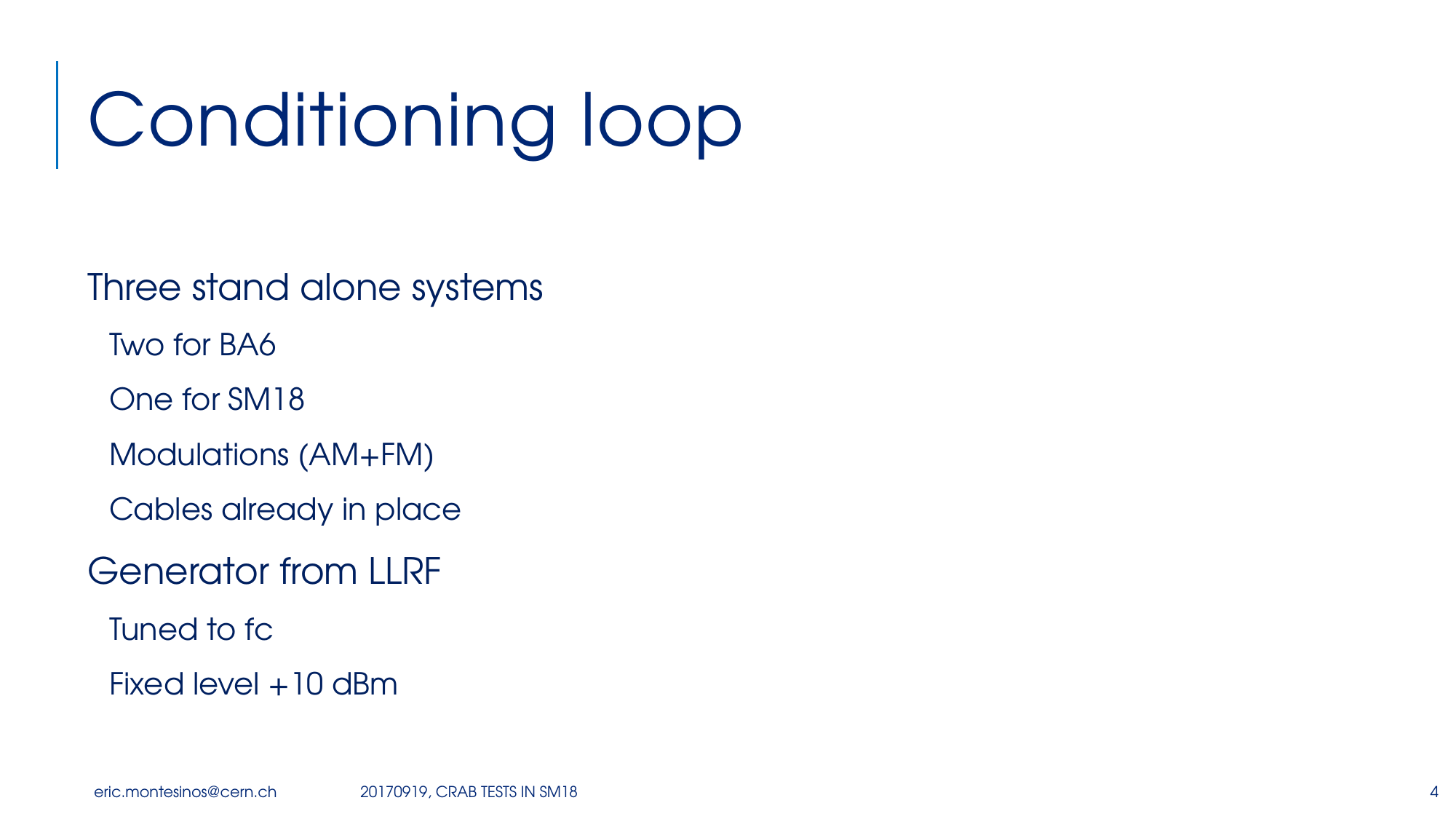

# Conditioning loop
Three stand alone systems
Two for BA6
One for SM18
Modulations (AM+FM)
Cables already in place
Generator from LLRF
Tuned to fc
Fixed level +10 dBm

eric.montesinos@cern.ch
20170919, Crab tests in SM18
4